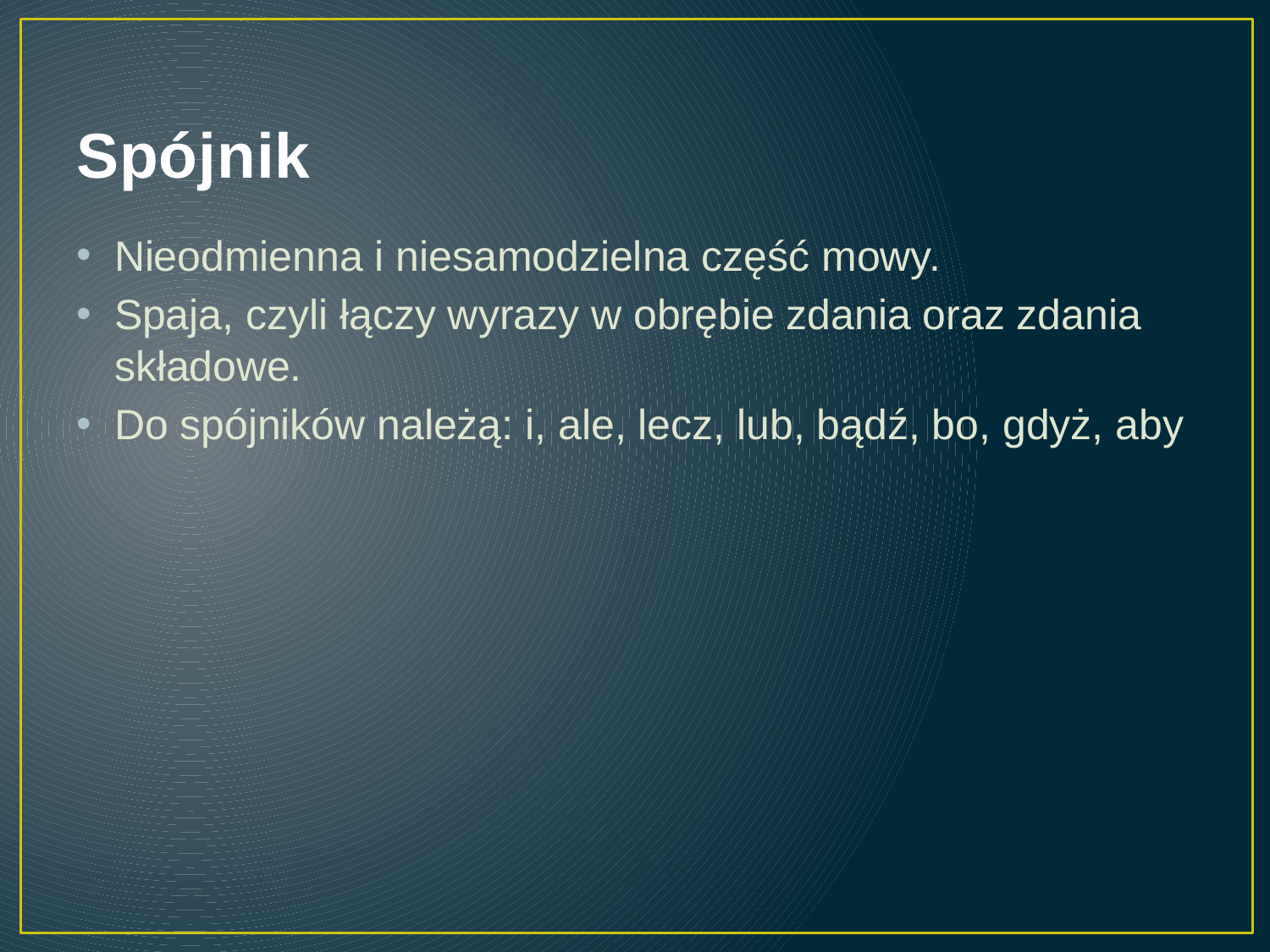

# Spójnik
Nieodmienna i niesamodzielna część mowy.
Spaja, czyli łączy wyrazy w obrębie zdania oraz zdania składowe.
Do spójników należą: i, ale, lecz, lub, bądź, bo, gdyż, aby